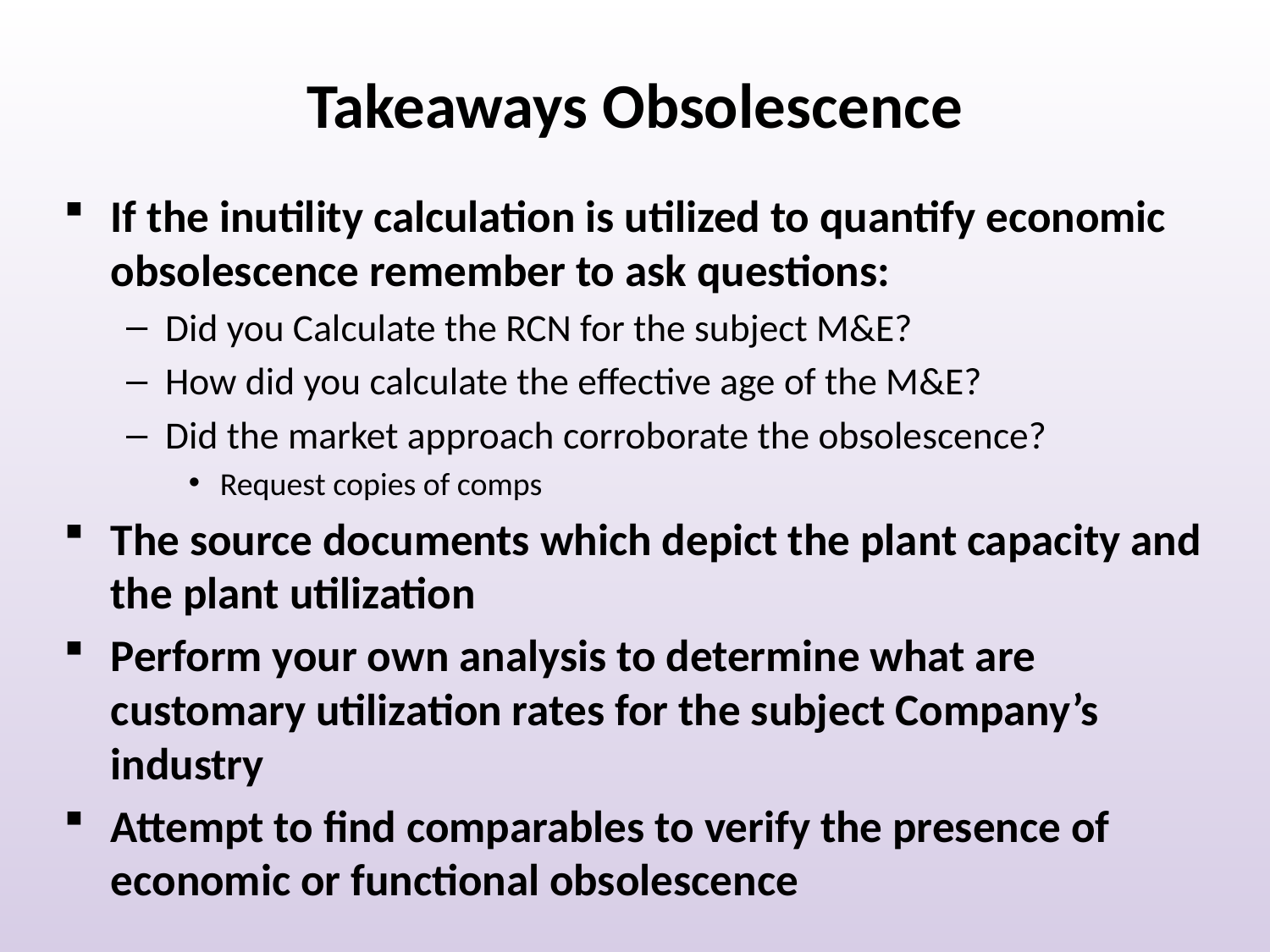

# Takeaways Obsolescence
If the inutility calculation is utilized to quantify economic obsolescence remember to ask questions:
Did you Calculate the RCN for the subject M&E?
How did you calculate the effective age of the M&E?
Did the market approach corroborate the obsolescence?
Request copies of comps
The source documents which depict the plant capacity and the plant utilization
Perform your own analysis to determine what are customary utilization rates for the subject Company’s industry
Attempt to find comparables to verify the presence of economic or functional obsolescence